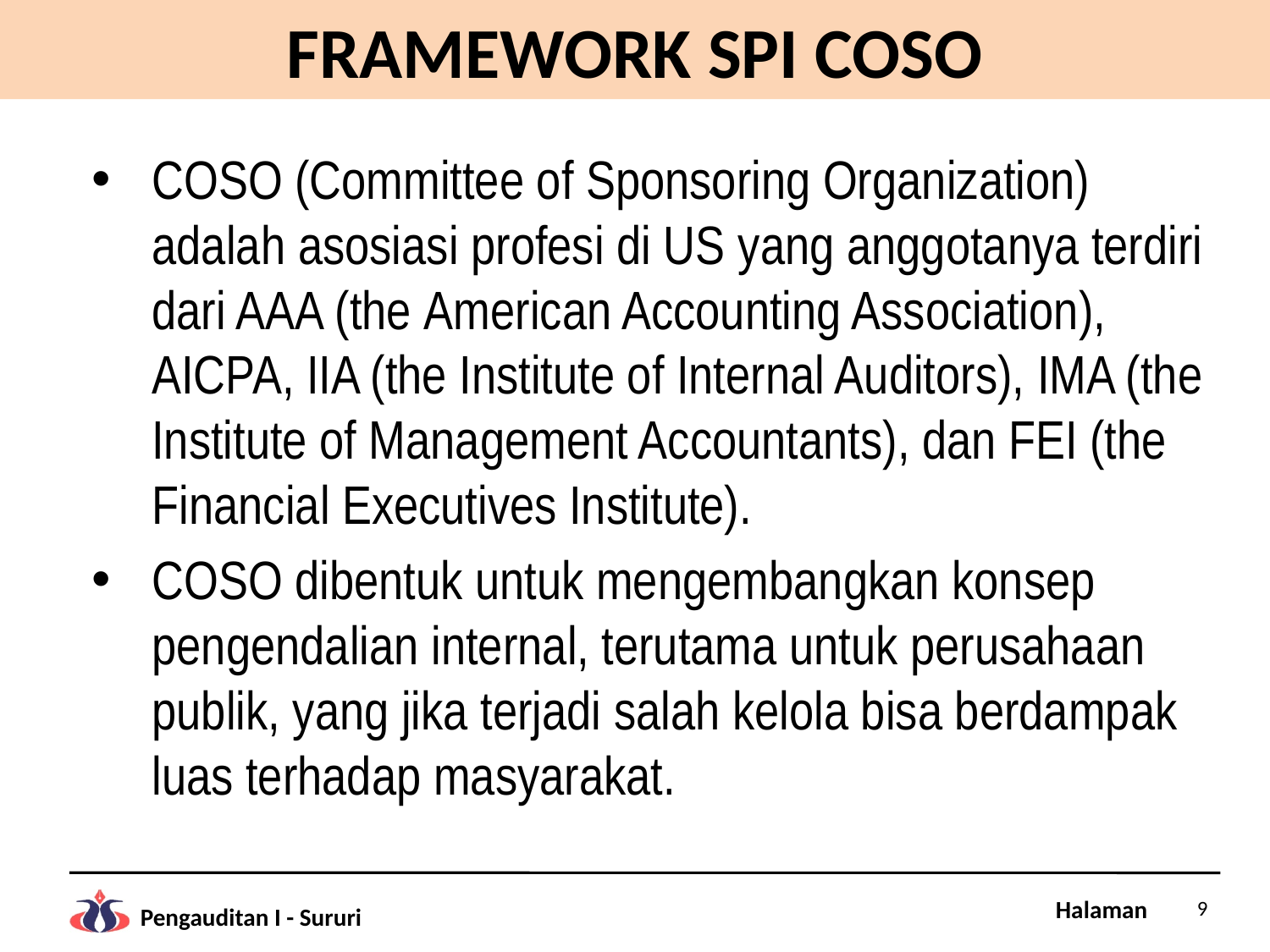

# FRAMEWORK SPI COSO
COSO (Committee of Sponsoring Organization) adalah asosiasi profesi di US yang anggotanya terdiri dari AAA (the American Accounting Association), AICPA, IIA (the Institute of Internal Auditors), IMA (the Institute of Management Accountants), dan FEI (the Financial Executives Institute).
COSO dibentuk untuk mengembangkan konsep pengendalian internal, terutama untuk perusahaan publik, yang jika terjadi salah kelola bisa berdampak luas terhadap masyarakat.

9